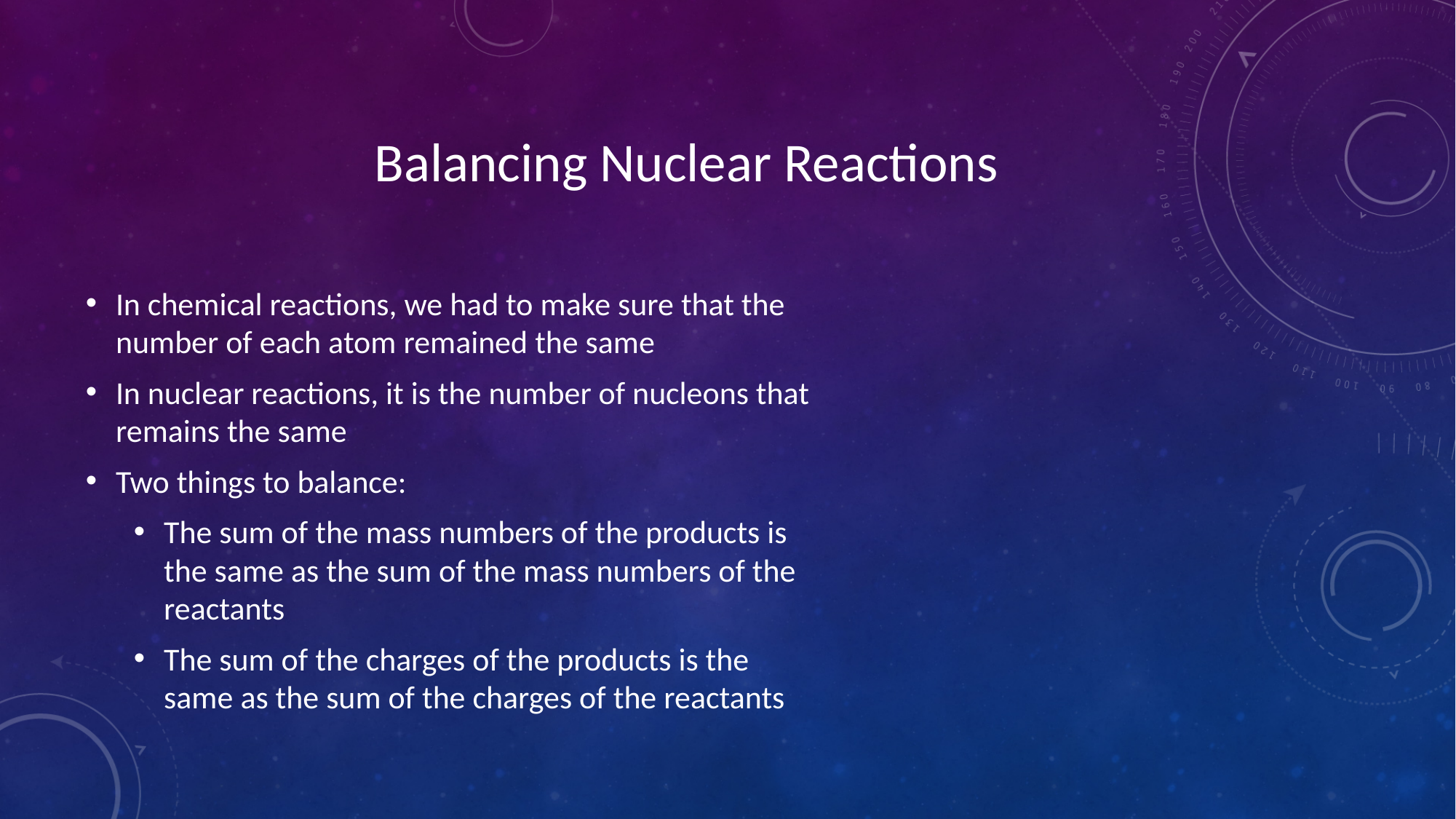

# Balancing Nuclear Reactions
In chemical reactions, we had to make sure that the number of each atom remained the same
In nuclear reactions, it is the number of nucleons that remains the same
Two things to balance:
The sum of the mass numbers of the products is the same as the sum of the mass numbers of the reactants
The sum of the charges of the products is the same as the sum of the charges of the reactants